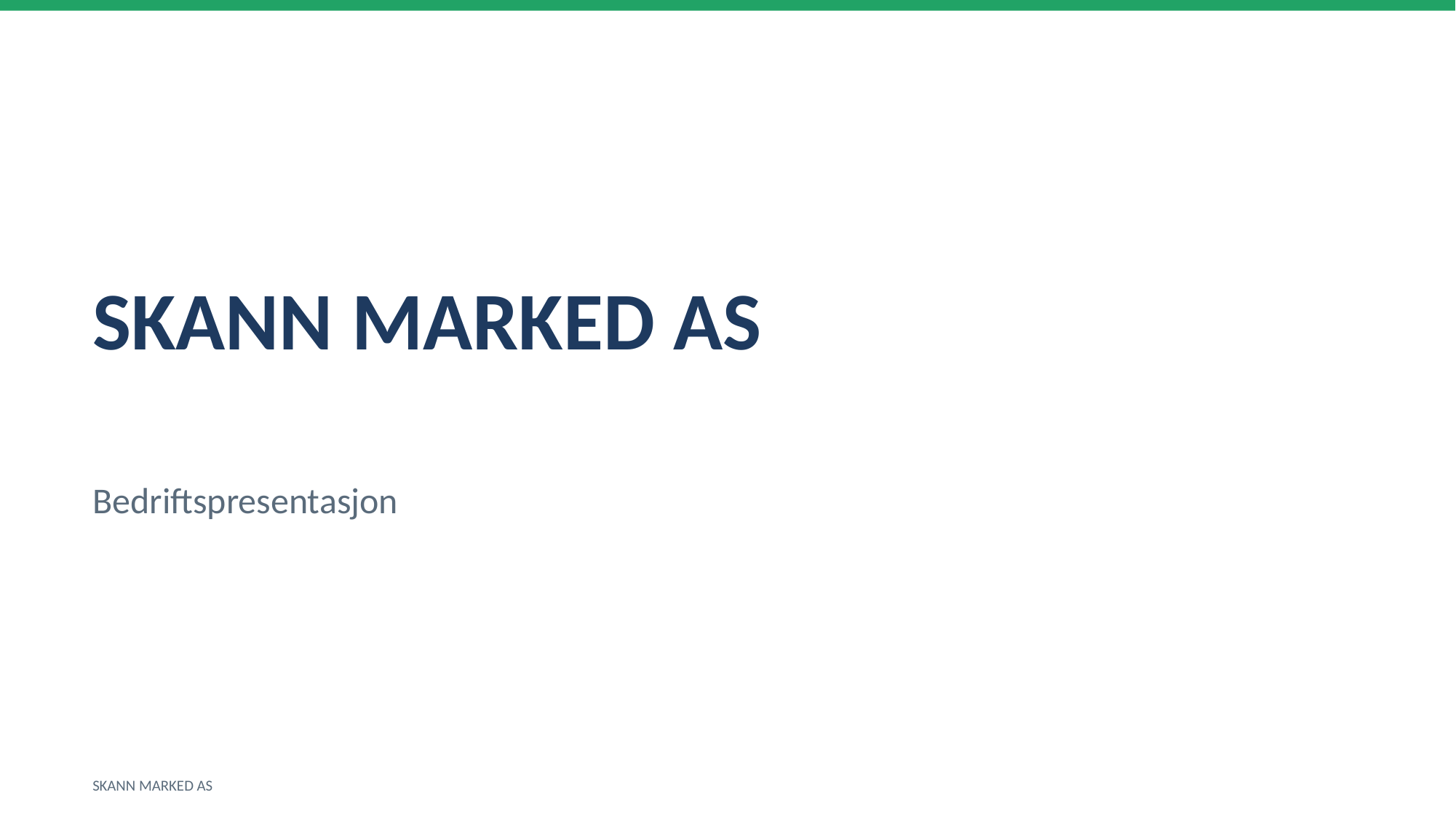

SKANN MARKED AS
Bedriftspresentasjon
SKANN MARKED AS